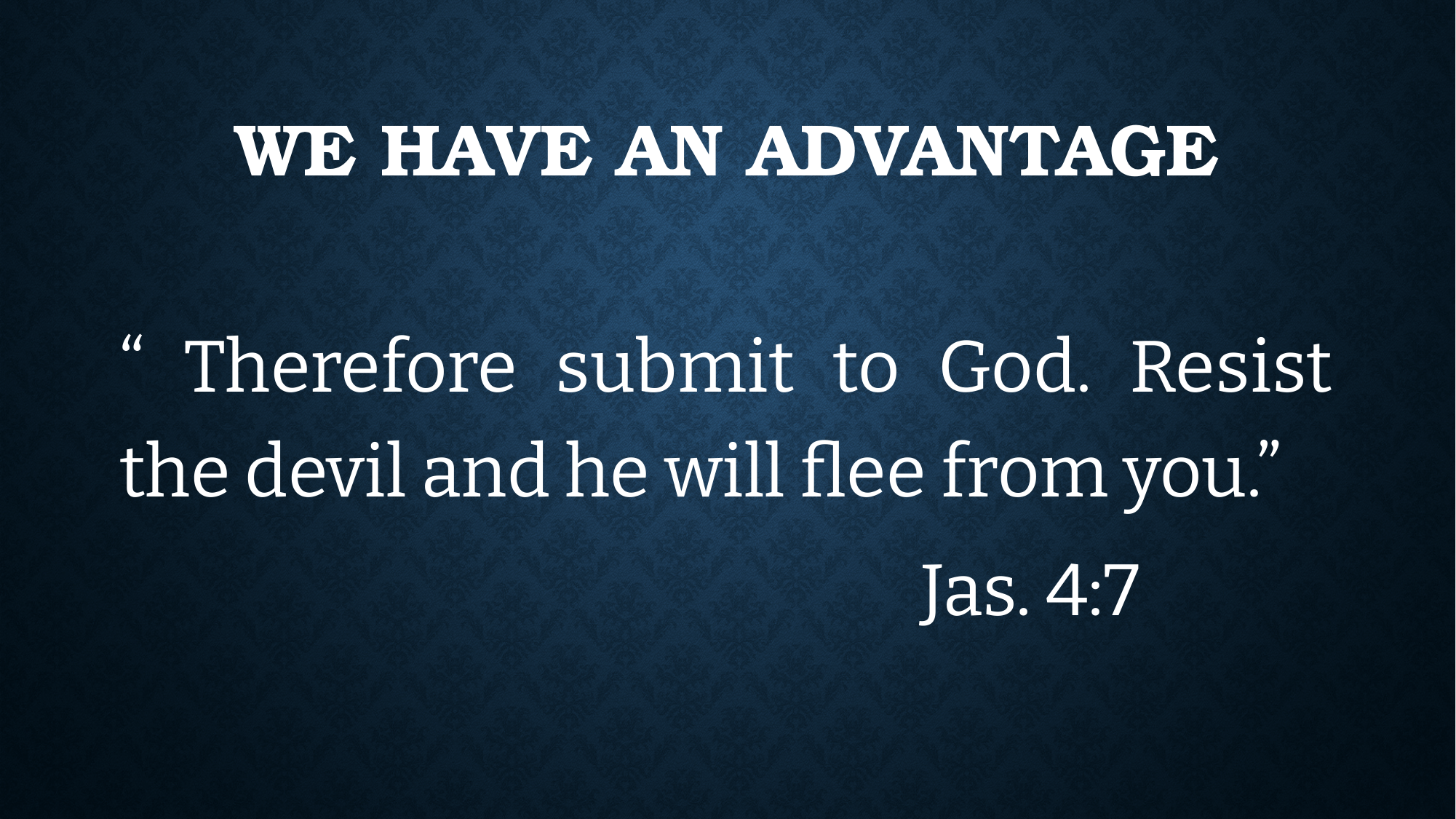

# We have an advantage

“ Therefore submit to God. Resist the devil and he will flee from you.”
                                                       Jas. 4:7